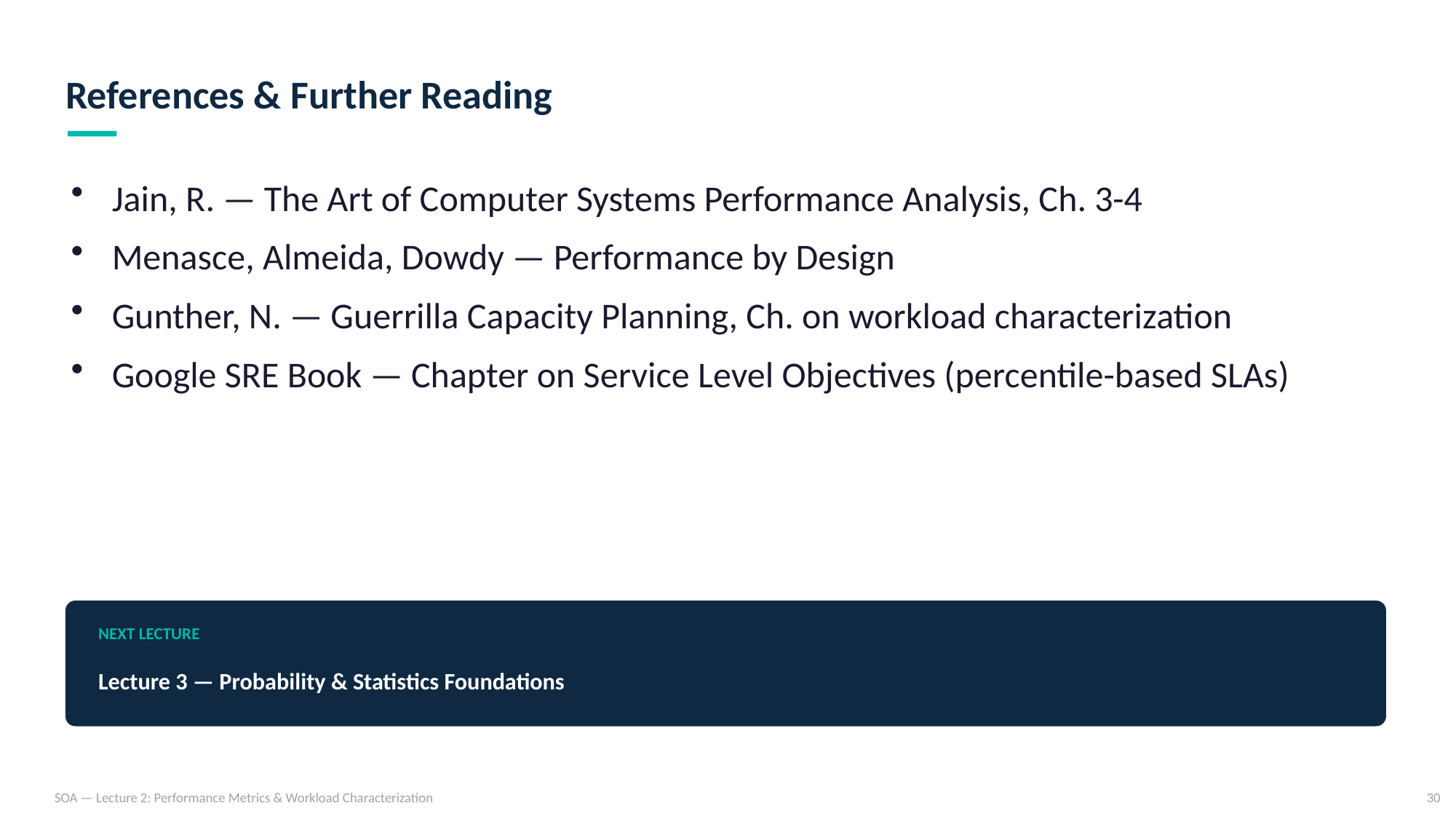

References & Further Reading

Jain, R. — The Art of Computer Systems Performance Analysis, Ch. 3-4
Menasce, Almeida, Dowdy — Performance by Design
Gunther, N. — Guerrilla Capacity Planning, Ch. on workload characterization
Google SRE Book — Chapter on Service Level Objectives (percentile-based SLAs)

NEXT LECTURE
Lecture 3 — Probability & Statistics Foundations
SOA — Lecture 2: Performance Metrics & Workload Characterization
30